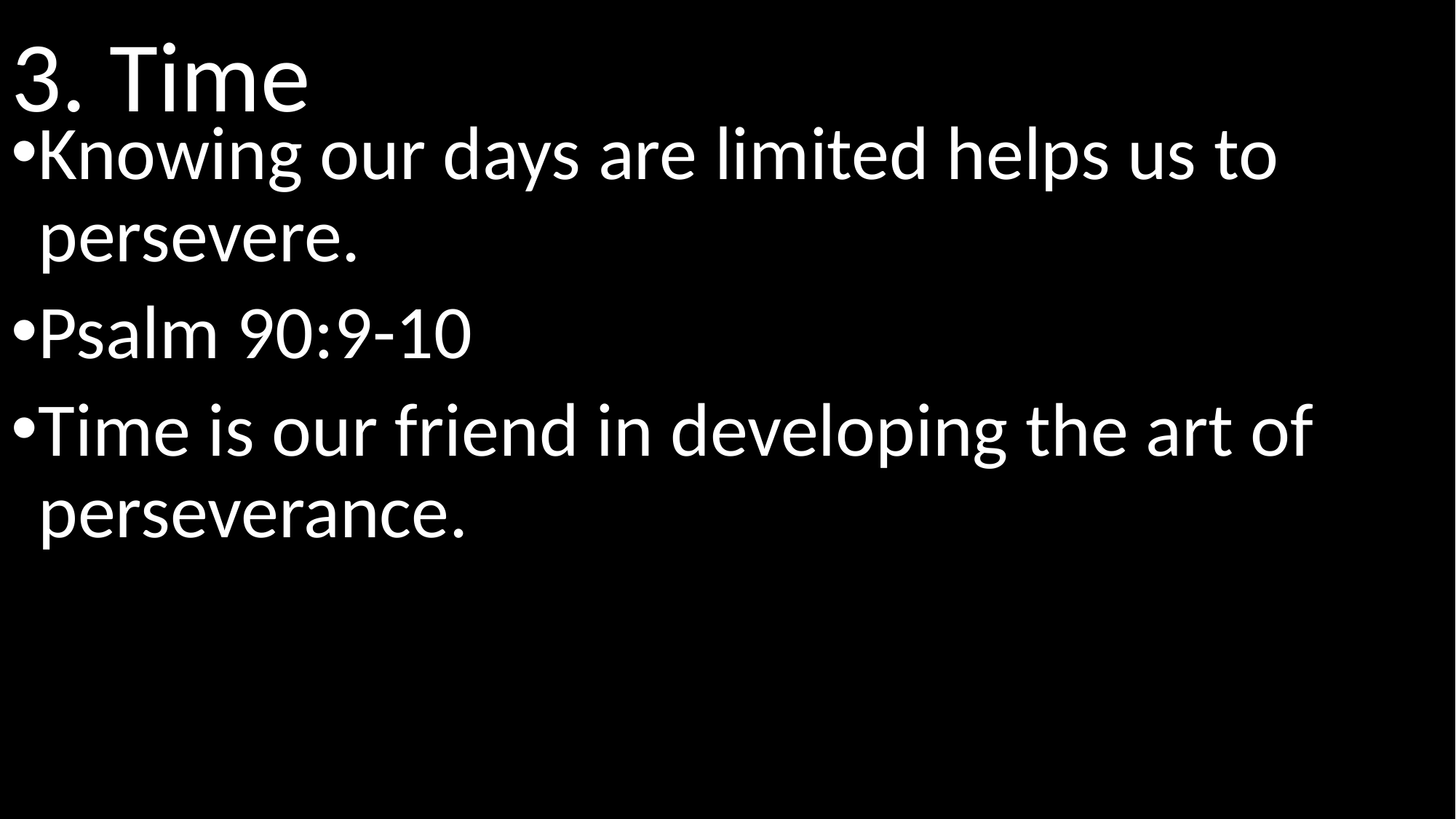

# 3. Time
Knowing our days are limited helps us to persevere.
Psalm 90:9-10
Time is our friend in developing the art of perseverance.